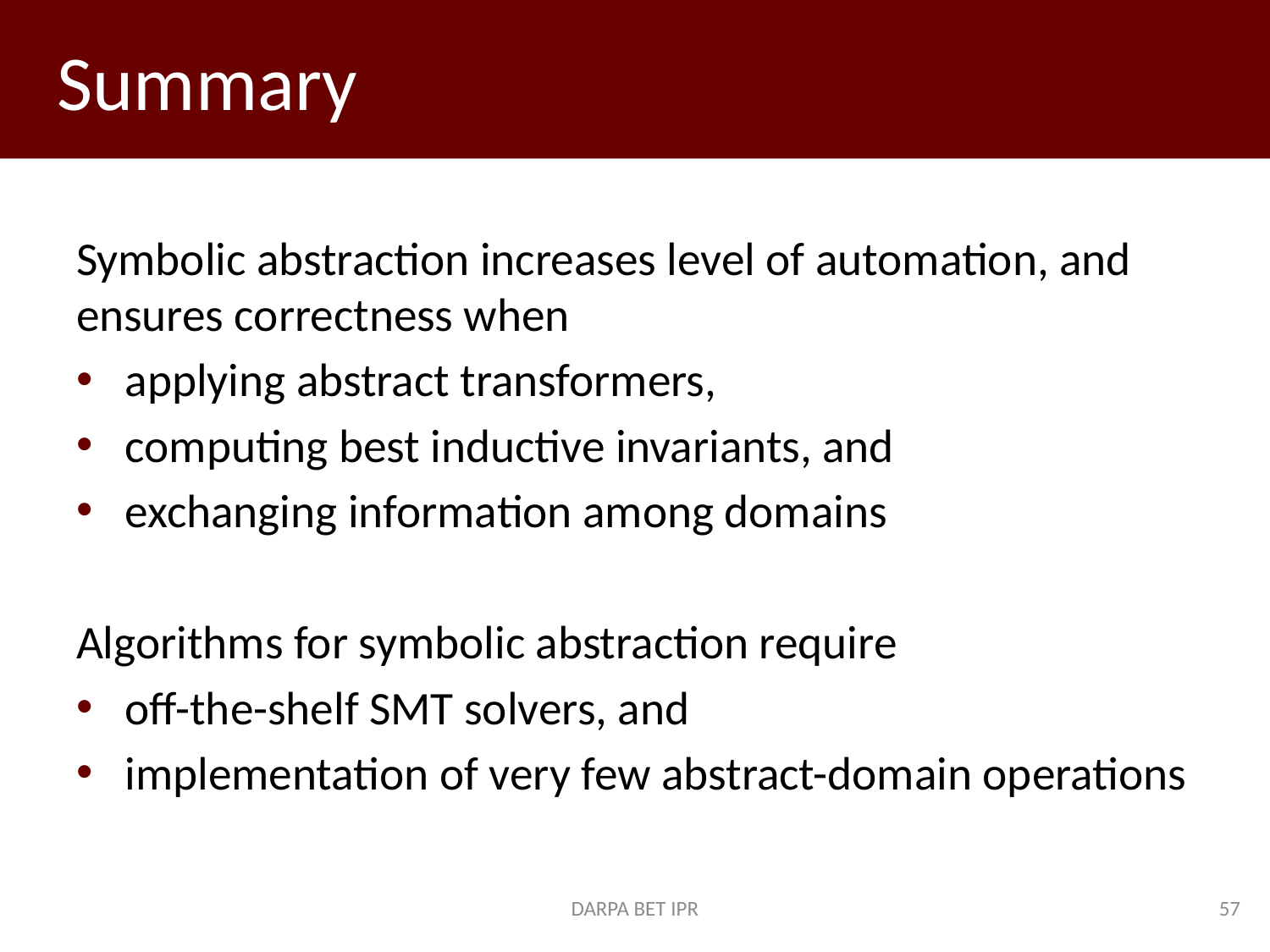

# Summary
Symbolic abstraction increases level of automation, and ensures correctness when
applying abstract transformers,
computing best inductive invariants, and
exchanging information among domains

Algorithms for symbolic abstraction require
off-the-shelf SMT solvers, and
implementation of very few abstract-domain operations

DARPA BET IPR
57